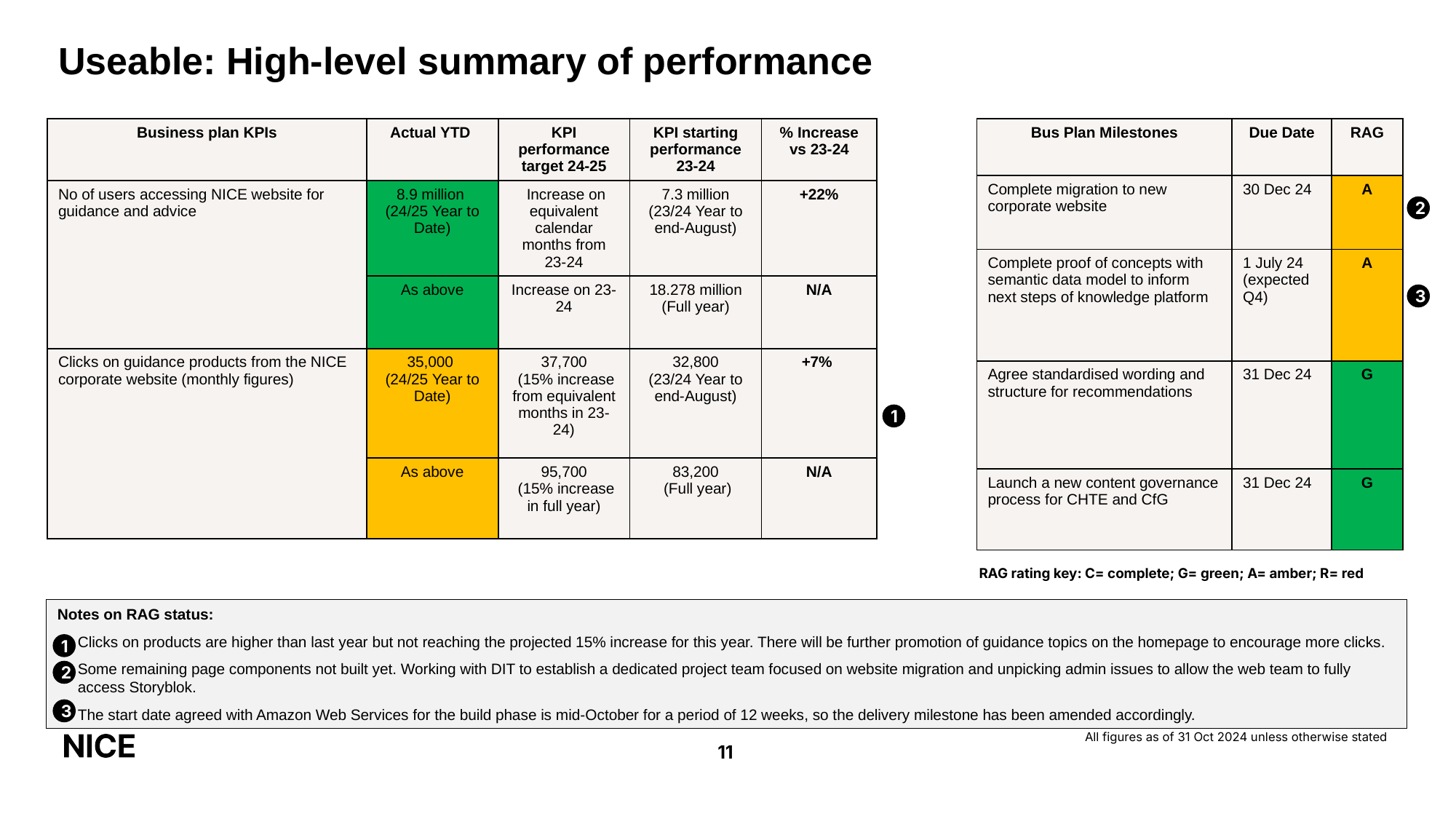

# Useable: High-level summary of performance
| Business plan KPIs | Actual YTD | KPI performance target 24-25 | KPI starting performance 23-24 | % Increase vs 23-24 |
| --- | --- | --- | --- | --- |
| No of users accessing NICE website for guidance and advice | 8.9 million (24/25 Year to Date) | Increase on equivalent calendar months from 23-24 | 7.3 million (23/24 Year to end-August) | +22% |
|  | As above | Increase on 23-24 | 18.278 million (Full year) | N/A |
| Clicks on guidance products from the NICE corporate website (monthly figures) | 35,000 (24/25 Year to Date) | 37,700  (15% increase from equivalent months in 23-24) | 32,800 (23/24 Year to end-August) | +7% |
|  | As above | 95,700  (15% increase in full year) | 83,200  (Full year) | N/A |
| Bus Plan Milestones | Due Date | RAG |
| --- | --- | --- |
| Complete migration to new corporate website | 30 Dec 24 | A |
| Complete proof of concepts with semantic data model to inform next steps of knowledge platform | 1 July 24 (expected Q4) | A |
| Agree standardised wording and structure for recommendations | 31 Dec 24 | G |
| Launch a new content governance process for CHTE and CfG | 31 Dec 24 | G |
2
3
1
RAG rating key: C= complete; G= green; A= amber; R= red
Notes on RAG status:
Clicks on products are higher than last year but not reaching the projected 15% increase for this year. There will be further promotion of guidance topics on the homepage to encourage more clicks.
Some remaining page components not built yet. Working with DIT to establish a dedicated project team focused on website migration and unpicking admin issues to allow the web team to fully access Storyblok.
The start date agreed with Amazon Web Services for the build phase is mid-October for a period of 12 weeks, so the delivery milestone has been amended accordingly.
1
2
3
All figures as of 31 Oct 2024 unless otherwise stated